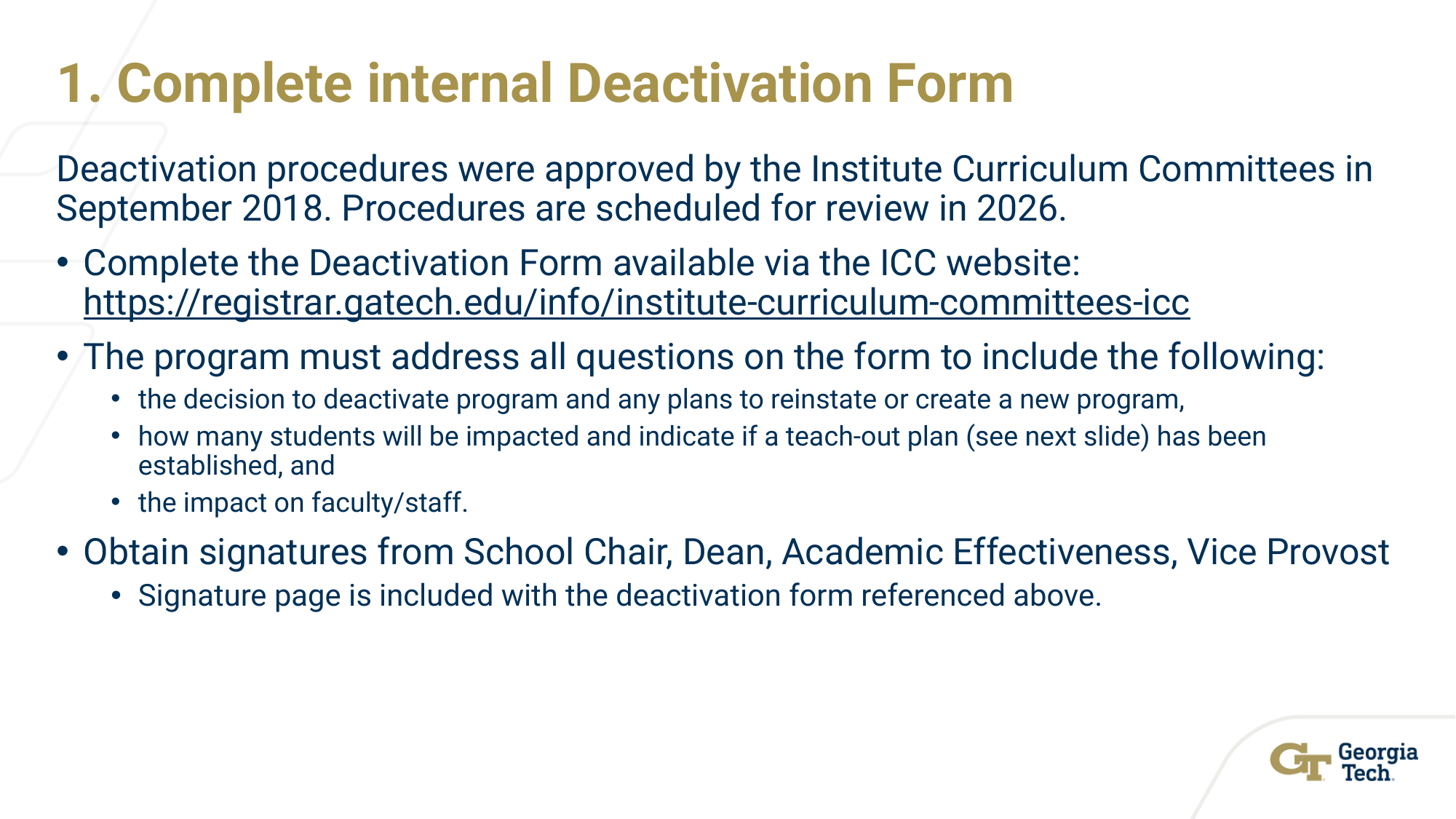

# 1. Complete internal Deactivation Form
Deactivation procedures were approved by the Institute Curriculum Committees in September 2018. Procedures are scheduled for review in 2026.
Complete the Deactivation Form available via the ICC website: https://registrar.gatech.edu/info/institute-curriculum-committees-icc
The program must address all questions on the form to include the following:
the decision to deactivate program and any plans to reinstate or create a new program,
how many students will be impacted and indicate if a teach-out plan (see next slide) has been established, and
the impact on faculty/staff.
Obtain signatures from School Chair, Dean, Academic Effectiveness, Vice Provost
Signature page is included with the deactivation form referenced above.